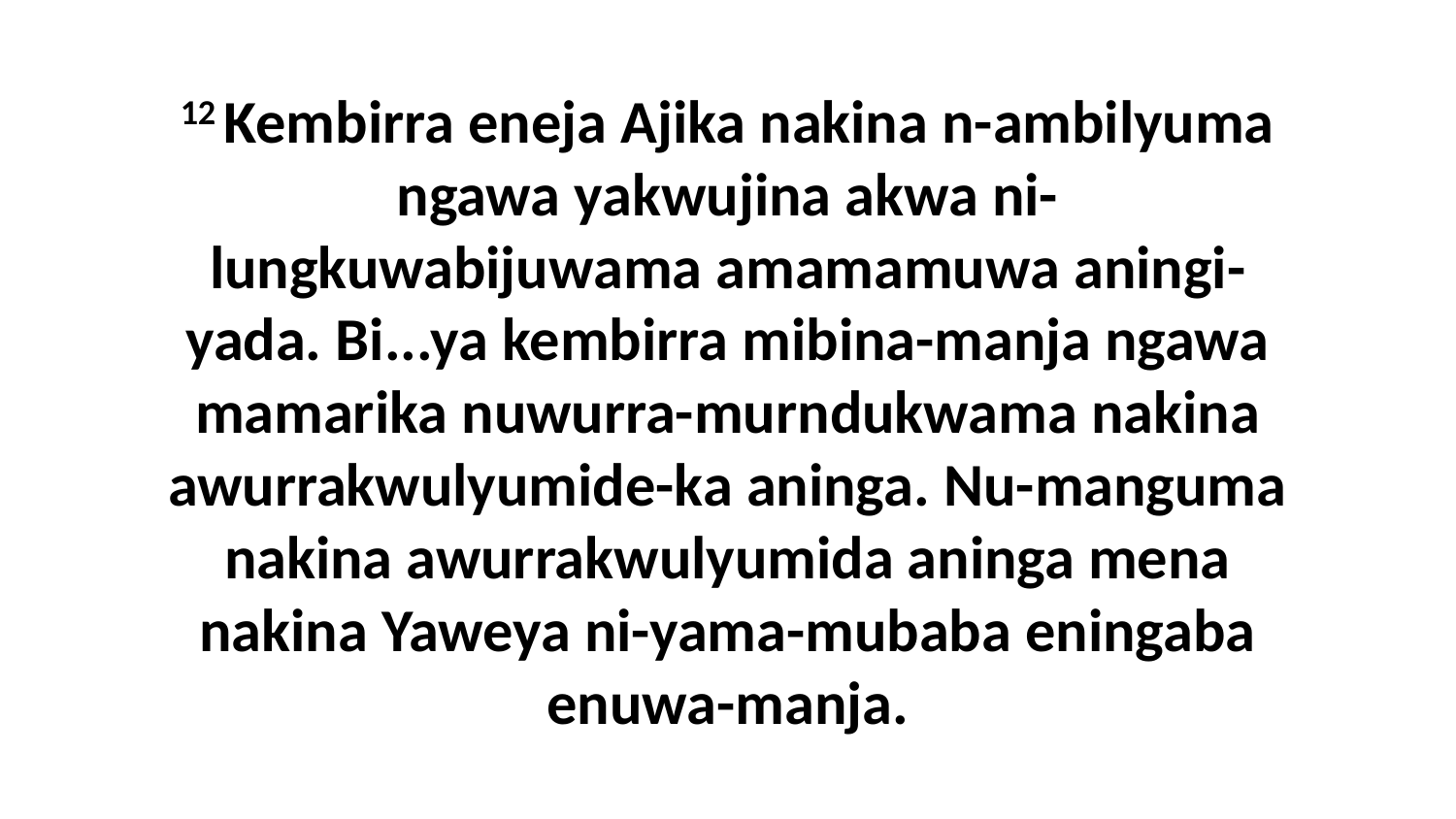

12 Kembirra eneja Ajika nakina n-ambilyuma ngawa yakwujina akwa ni-lungkuwabijuwama amamamuwa aningi-yada. Bi...ya kembirra mibina-manja ngawa mamarika nuwurra-murndukwama nakina awurrakwulyumide-ka aninga. Nu-manguma nakina awurrakwulyumida aninga mena nakina Yaweya ni-yama-mubaba eningaba enuwa-manja.